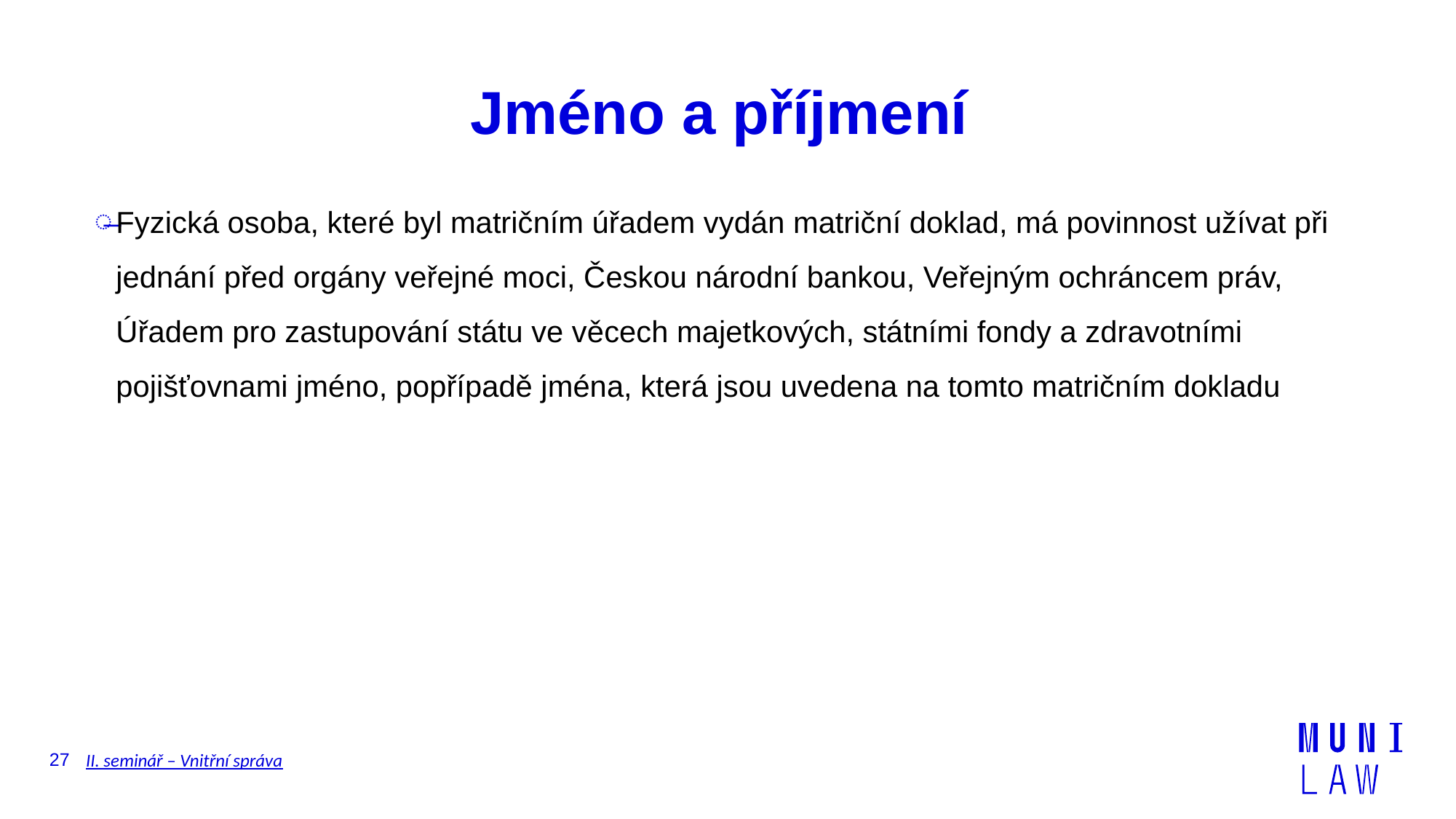

# Jméno a příjmení
Fyzická osoba, které byl matričním úřadem vydán matriční doklad, má povinnost užívat při jednání před orgány veřejné moci, Českou národní bankou, Veřejným ochráncem práv, Úřadem pro zastupování státu ve věcech majetkových, státními fondy a zdravotními pojišťovnami jméno, popřípadě jména, která jsou uvedena na tomto matričním dokladu
27
II. seminář – Vnitřní správa